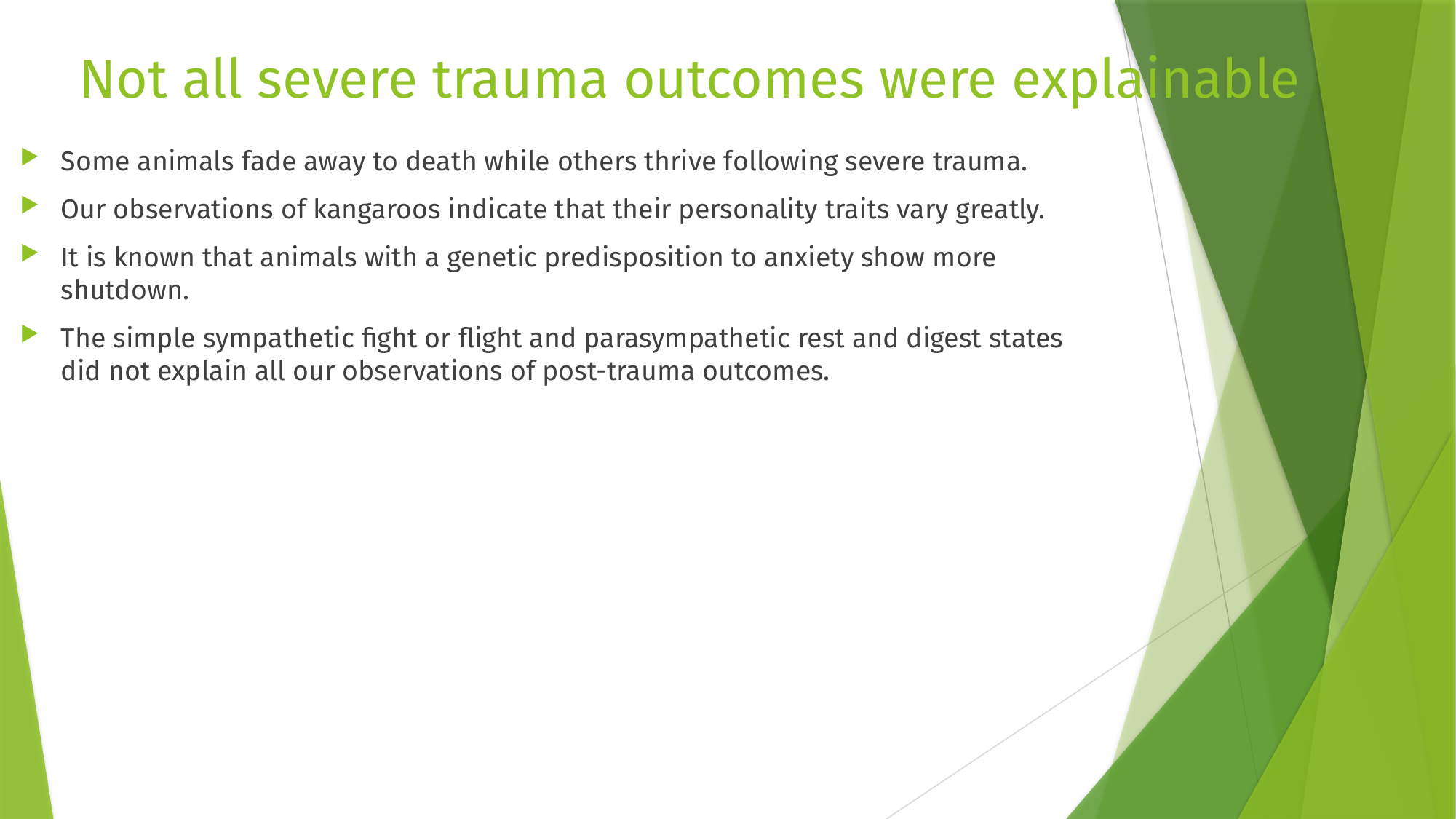

# Not all severe trauma outcomes were explainable
Some animals fade away to death while others thrive following severe trauma.
Our observations of kangaroos indicate that their personality traits vary greatly.
It is known that animals with a genetic predisposition to anxiety show more shutdown.
The simple sympathetic fight or flight and parasympathetic rest and digest states did not explain all our observations of post-trauma outcomes.